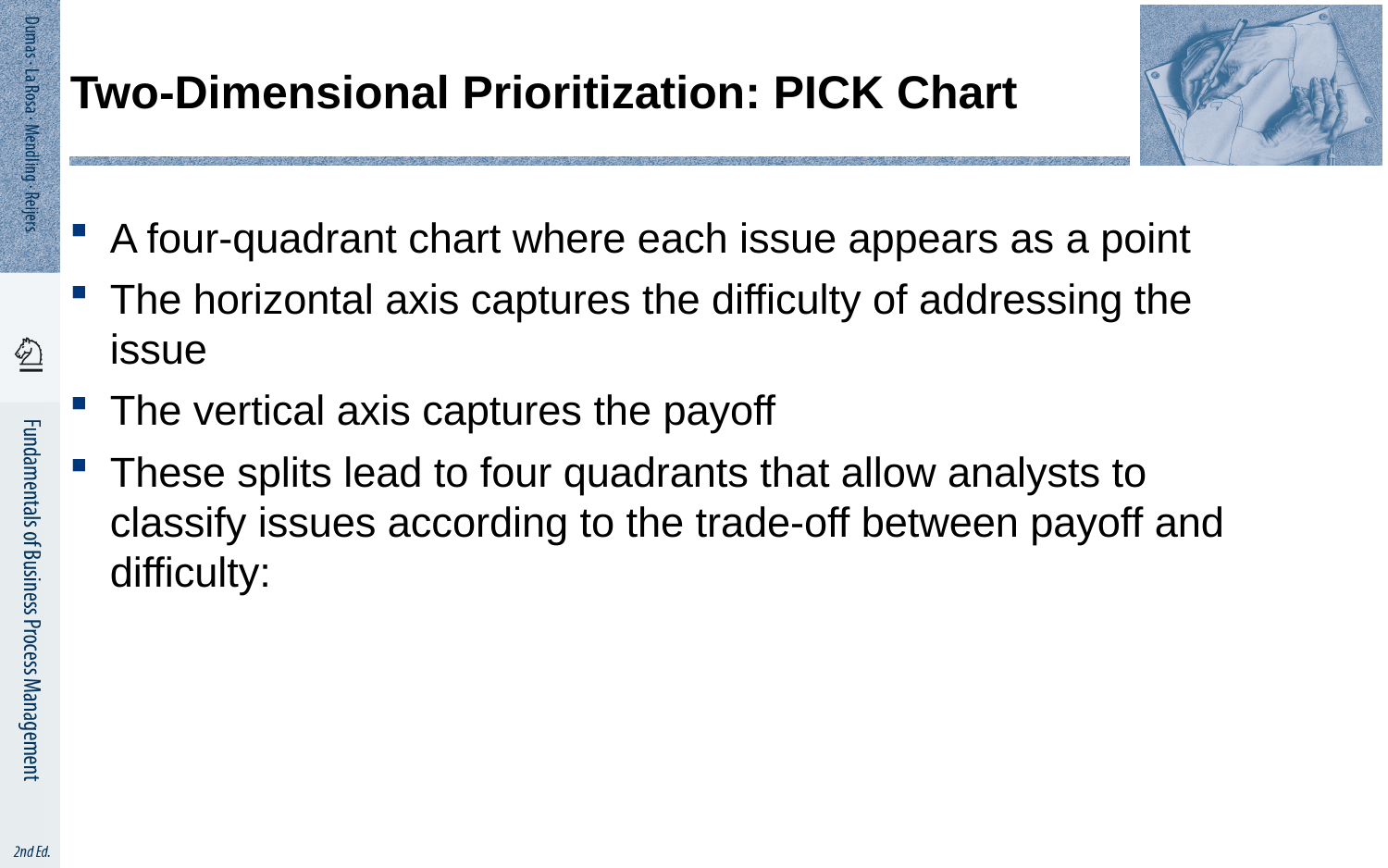

# Two-Dimensional Prioritization: PICK Chart
A four-quadrant chart where each issue appears as a point
The horizontal axis captures the difficulty of addressing the issue
The vertical axis captures the payoff
These splits lead to four quadrants that allow analysts to classify issues according to the trade-off between payoff and difficulty: